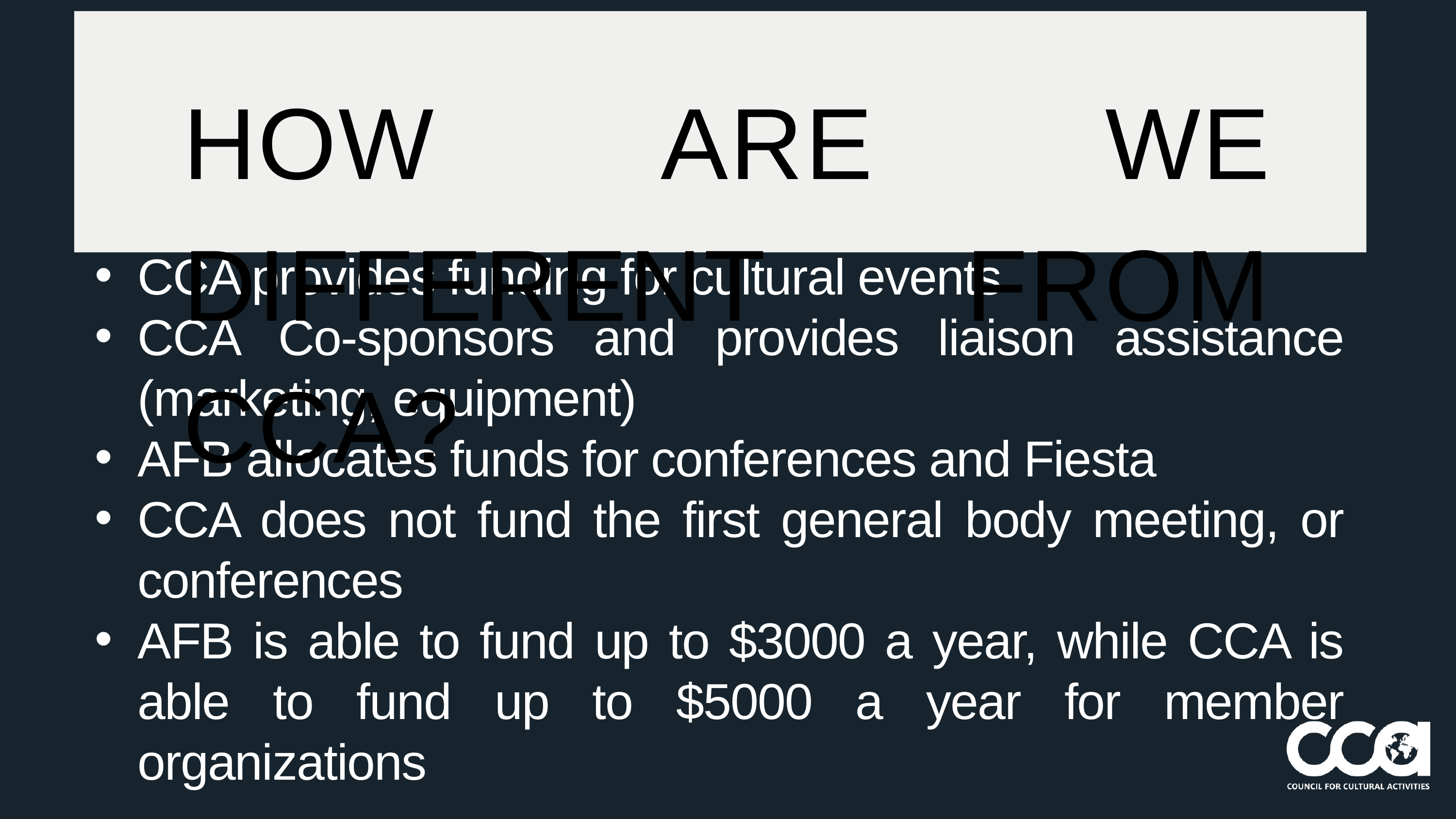

HOW ARE WE DIFFERENT FROM CCA?

CCA provides funding for cultural events
CCA Co-sponsors and provides liaison assistance (marketing, equipment)
AFB allocates funds for conferences and Fiesta
CCA does not fund the first general body meeting, or conferences
AFB is able to fund up to $3000 a year, while CCA is able to fund up to $5000 a year for member organizations